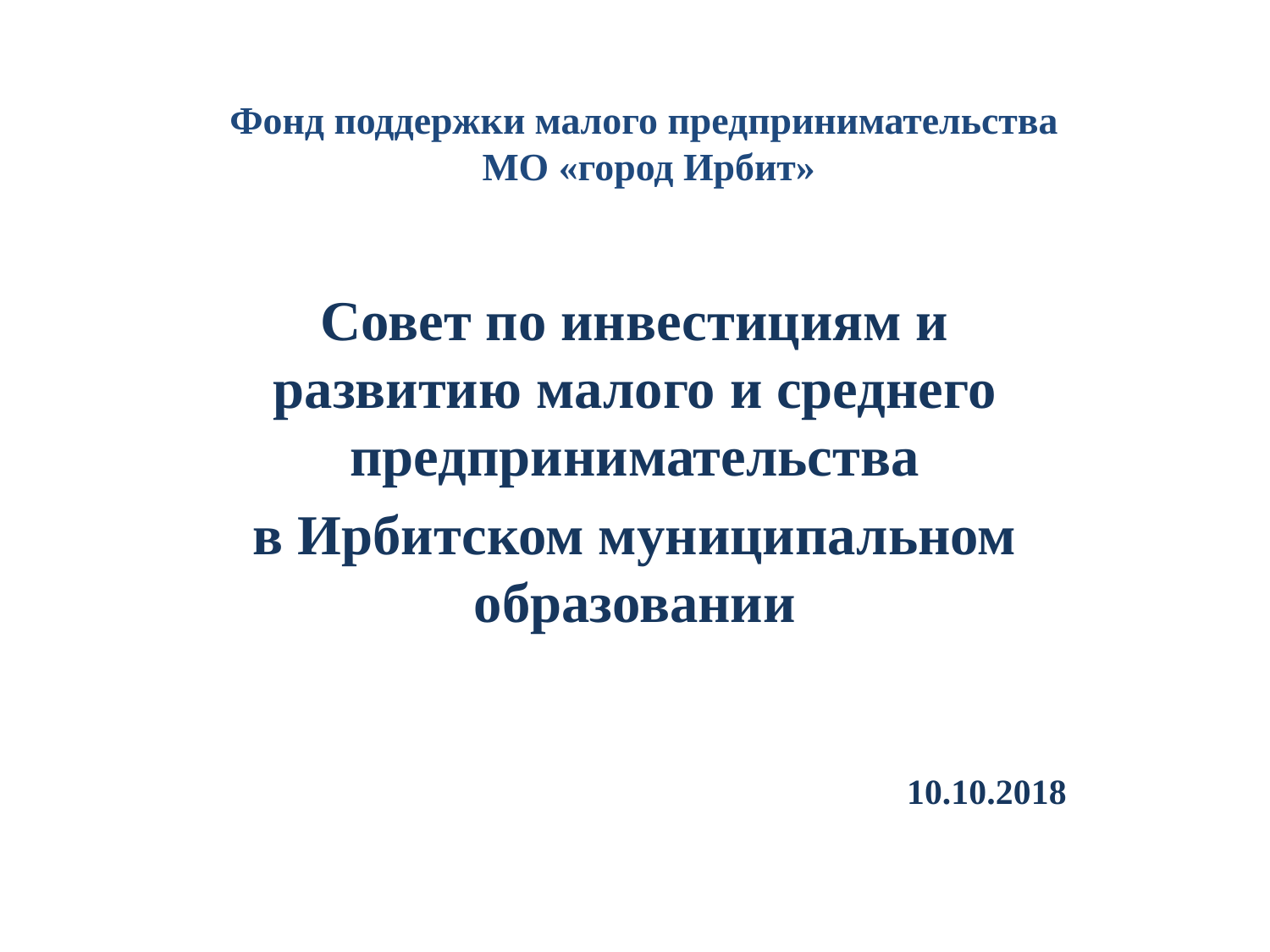

# Фонд поддержки малого предпринимательства МО «город Ирбит»
Совет по инвестициям и развитию малого и среднего предпринимательства
в Ирбитском муниципальном образовании

10.10.2018